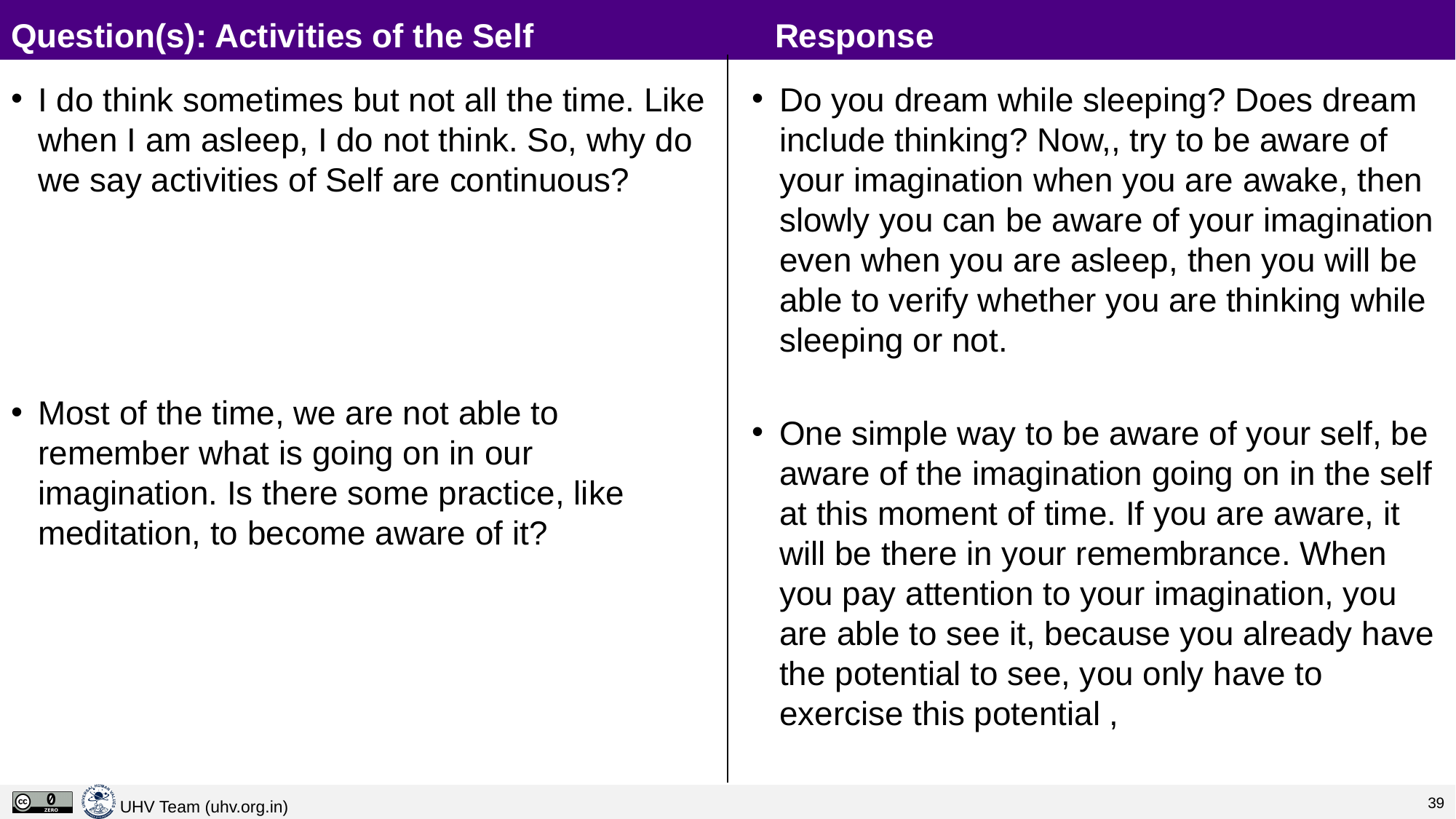

# Question(s): Activities of the Self			Response
I do think sometimes but not all the time. Like when I am asleep, I do not think. So, why do we say activities of Self are continuous?

Most of the time, we are not able to remember what is going on in our imagination. Is there some practice, like meditation, to become aware of it?
Do you dream while sleeping? Does dream include thinking? Now,, try to be aware of your imagination when you are awake, then slowly you can be aware of your imagination even when you are asleep, then you will be able to verify whether you are thinking while sleeping or not.

One simple way to be aware of your self, be aware of the imagination going on in the self at this moment of time. If you are aware, it will be there in your remembrance. When you pay attention to your imagination, you are able to see it, because you already have the potential to see, you only have to exercise this potential ,